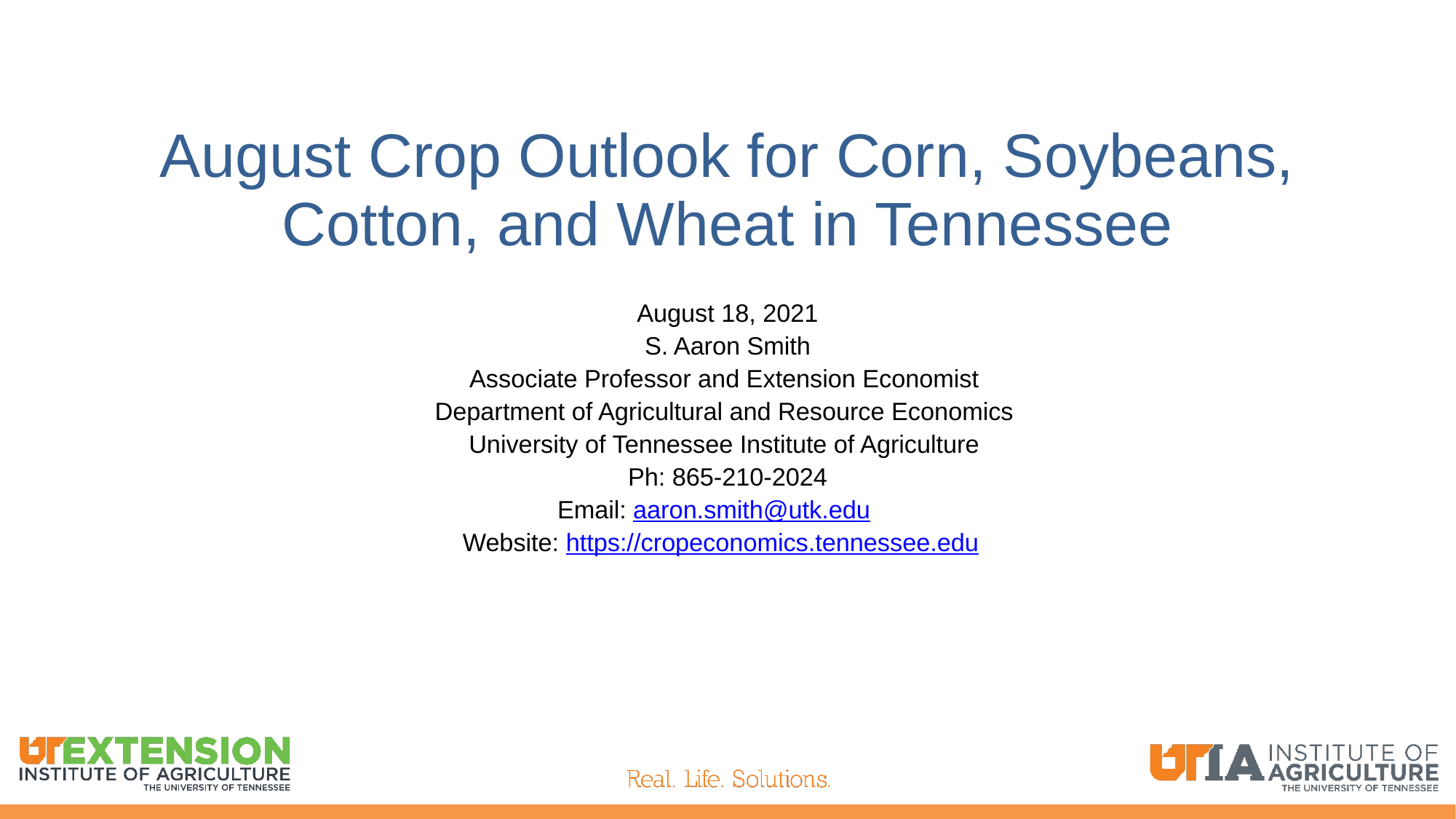

# August Crop Outlook for Corn, Soybeans, Cotton, and Wheat in Tennessee
August 18, 2021
S. Aaron Smith
Associate Professor and Extension Economist
Department of Agricultural and Resource Economics
University of Tennessee Institute of Agriculture
Ph: 865-210-2024
Email: aaron.smith@utk.edu
Website: https://cropeconomics.tennessee.edu